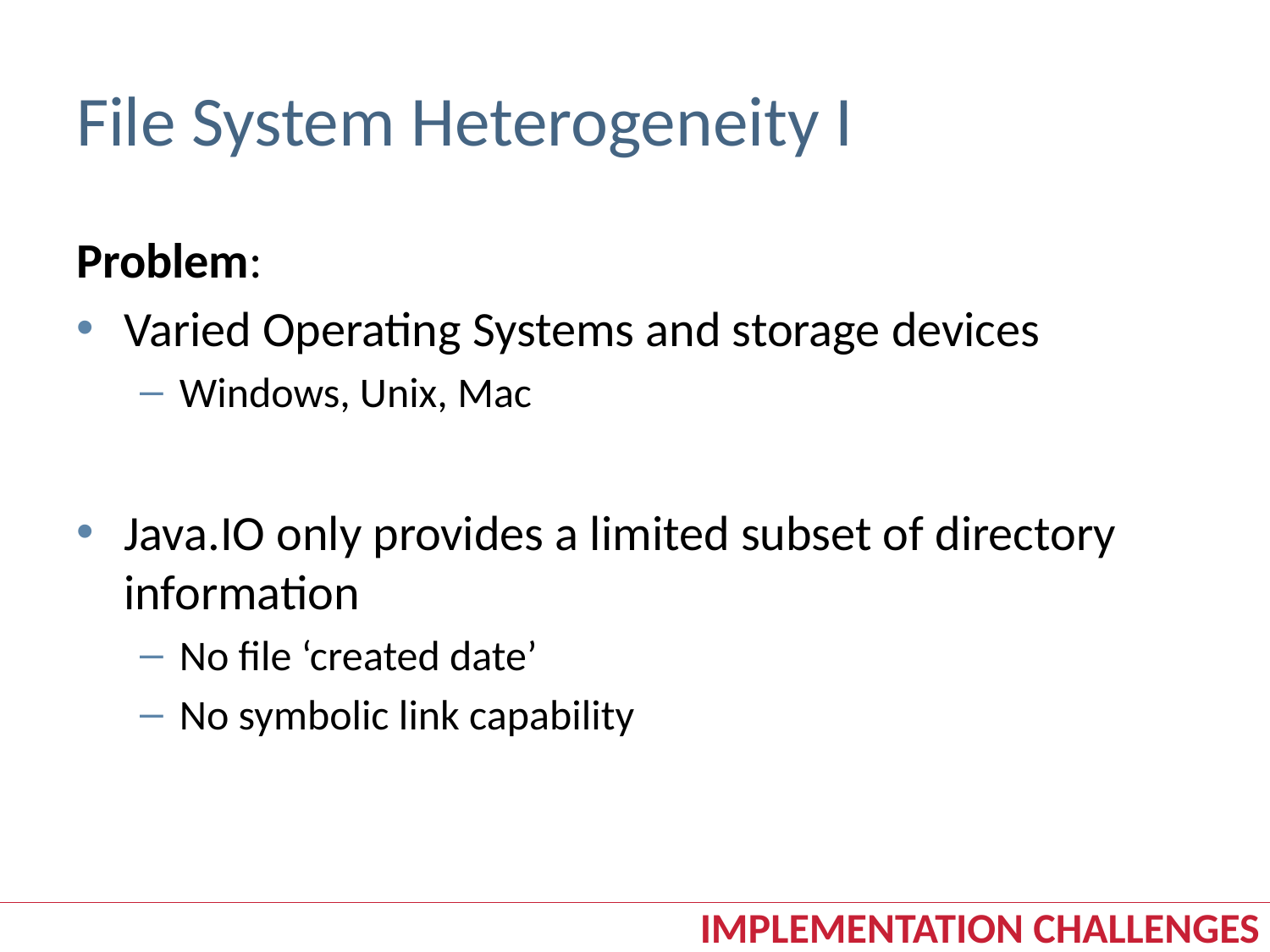

# File System Heterogeneity I
Problem:
Varied Operating Systems and storage devices
Windows, Unix, Mac

Java.IO only provides a limited subset of directory information
No file ‘created date’
No symbolic link capability
Implementation challenges